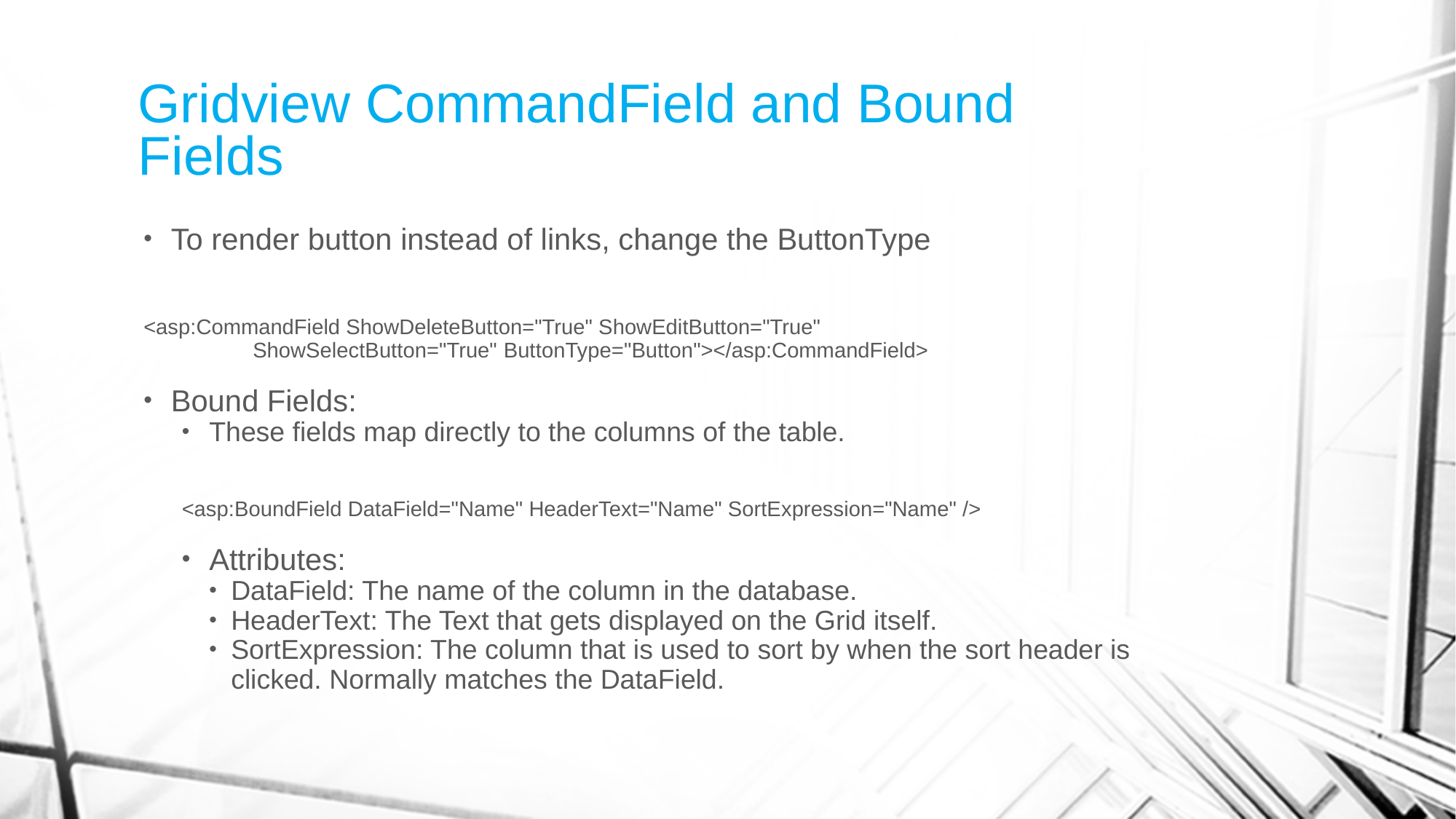

# Gridview CommandField and Bound Fields
To render button instead of links, change the ButtonType

<asp:CommandField ShowDeleteButton="True" ShowEditButton="True"
	ShowSelectButton="True" ButtonType="Button"></asp:CommandField>

Bound Fields:
These fields map directly to the columns of the table.

<asp:BoundField DataField="Name" HeaderText="Name" SortExpression="Name" />

Attributes:
DataField: The name of the column in the database.
HeaderText: The Text that gets displayed on the Grid itself.
SortExpression: The column that is used to sort by when the sort header is clicked. Normally matches the DataField.